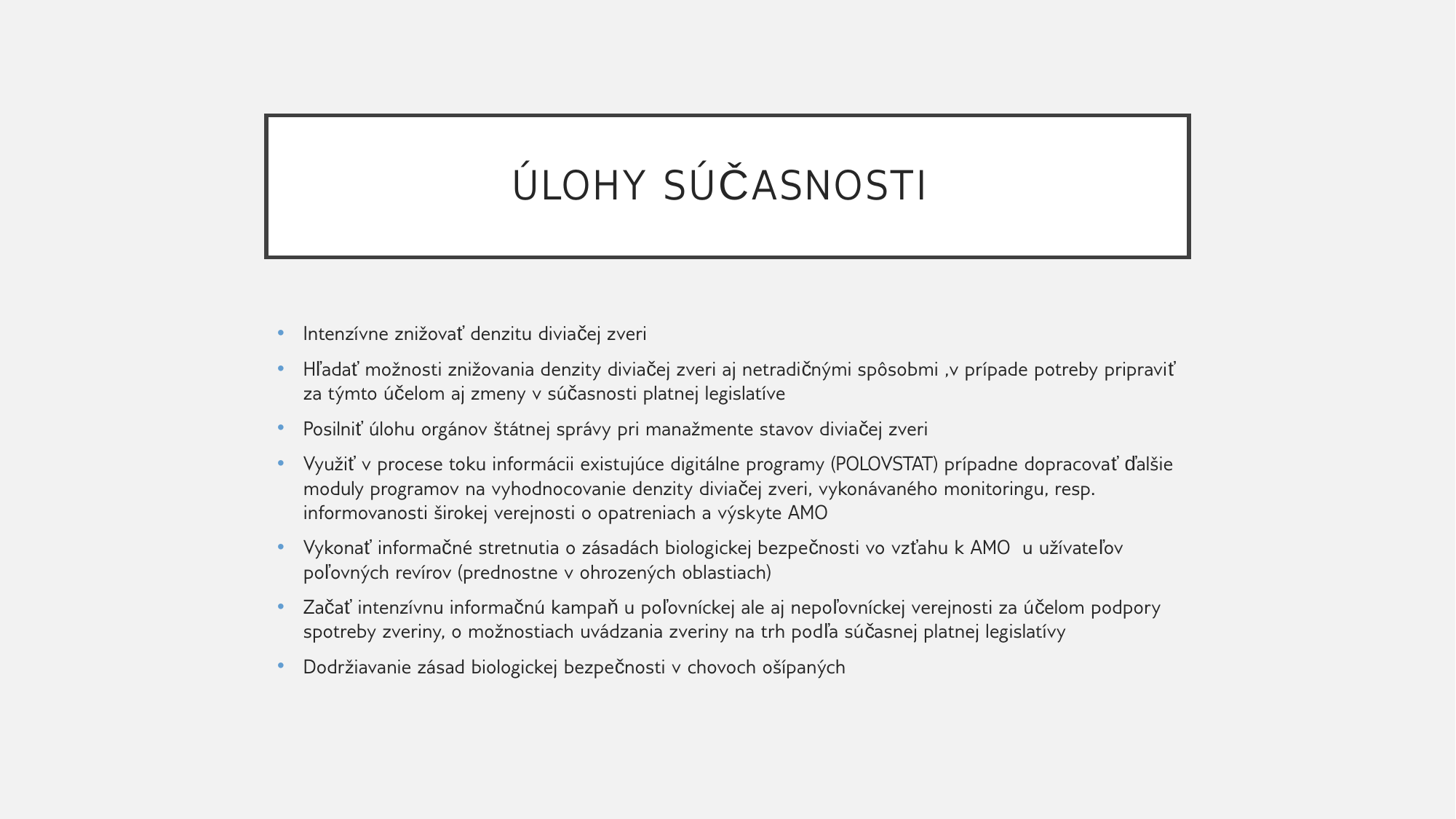

# Úlohy súčasnosti
Intenzívne znižovať denzitu diviačej zveri
Hľadať možnosti znižovania denzity diviačej zveri aj netradičnými spôsobmi ,v prípade potreby pripraviť za týmto účelom aj zmeny v súčasnosti platnej legislatíve
Posilniť úlohu orgánov štátnej správy pri manažmente stavov diviačej zveri
Využiť v procese toku informácii existujúce digitálne programy (POLOVSTAT) prípadne dopracovať ďalšie moduly programov na vyhodnocovanie denzity diviačej zveri, vykonávaného monitoringu, resp. informovanosti širokej verejnosti o opatreniach a výskyte AMO
Vykonať informačné stretnutia o zásadách biologickej bezpečnosti vo vzťahu k AMO  u užívateľov poľovných revírov (prednostne v ohrozených oblastiach)
Začať intenzívnu informačnú kampaň u poľovníckej ale aj nepoľovníckej verejnosti za účelom podpory spotreby zveriny, o možnostiach uvádzania zveriny na trh podľa súčasnej platnej legislatívy
Dodržiavanie zásad biologickej bezpečnosti v chovoch ošípaných